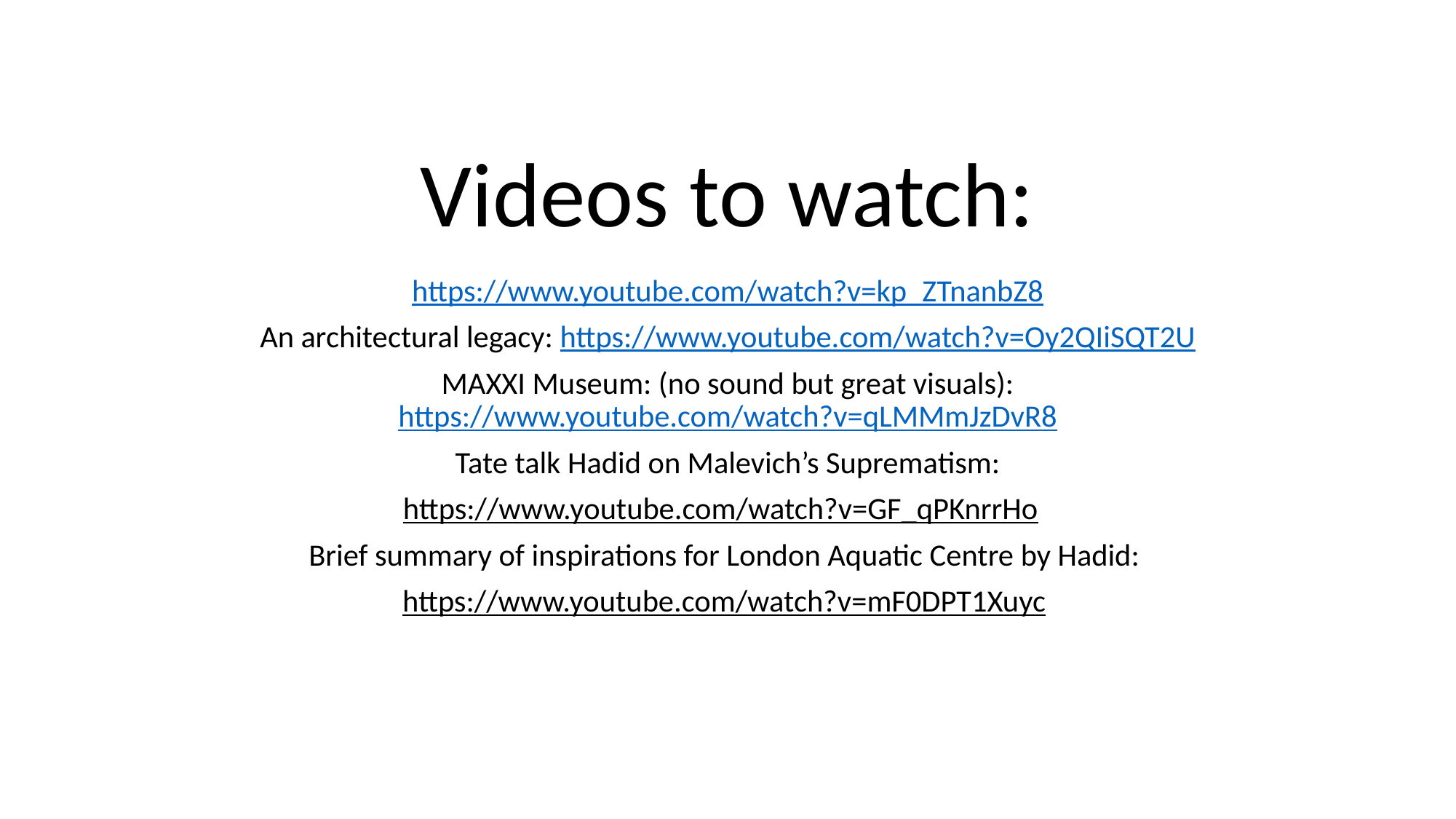

# Videos to watch:
https://www.youtube.com/watch?v=kp_ZTnanbZ8
An architectural legacy: https://www.youtube.com/watch?v=Oy2QIiSQT2U
MAXXI Museum: (no sound but great visuals):
https://www.youtube.com/watch?v=qLMMmJzDvR8
Tate talk Hadid on Malevich’s Suprematism:
https://www.youtube.com/watch?v=GF_qPKnrrHo
Brief summary of inspirations for London Aquatic Centre by Hadid:
https://www.youtube.com/watch?v=mF0DPT1Xuyc